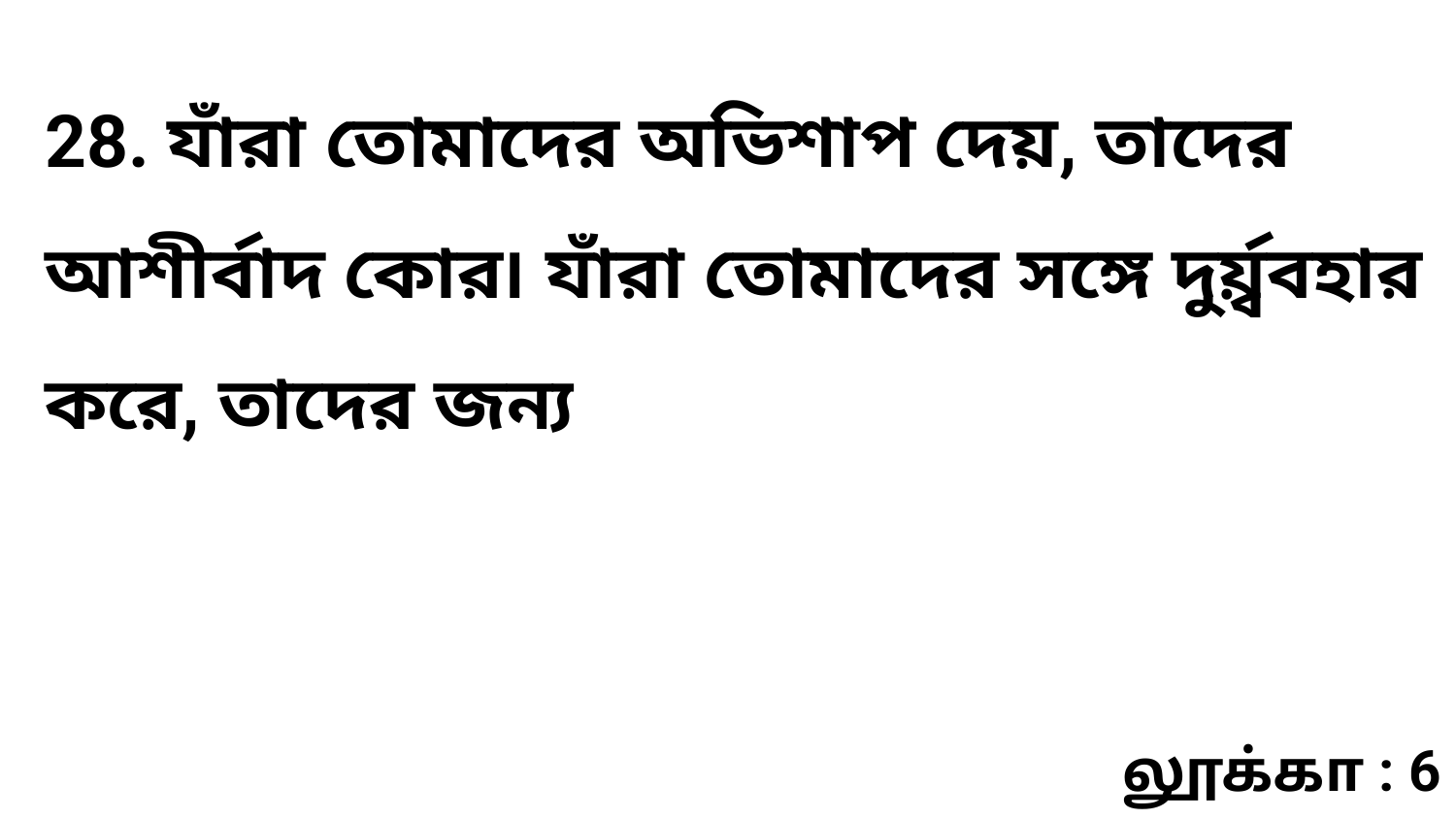

28. যাঁরা তোমাদের অভিশাপ দেয়, তাদের আশীর্বাদ কোর৷ যাঁরা তোমাদের সঙ্গে দুর্য়্ববহার করে, তাদের জন্য
லூக்கா : 6